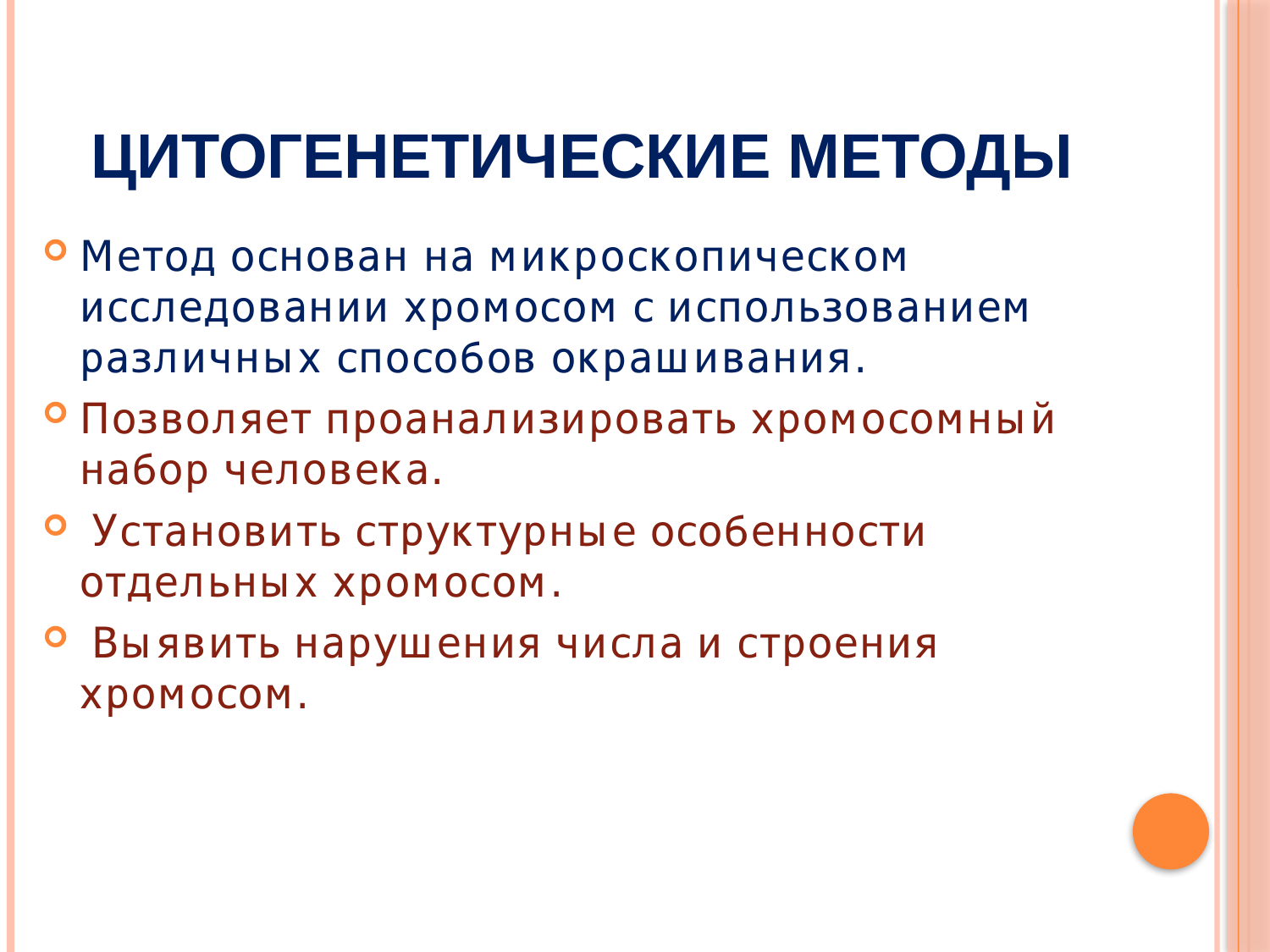

# Цитогенетические методы
Метод основан на микроскопическом исследовании хромосом с использованием различных способов окрашивания.
Позволяет проанализировать хромосомный набор человека.
 Установить структурные особенности отдельных хромосом.
 Выявить нарушения числа и строения хромосом.